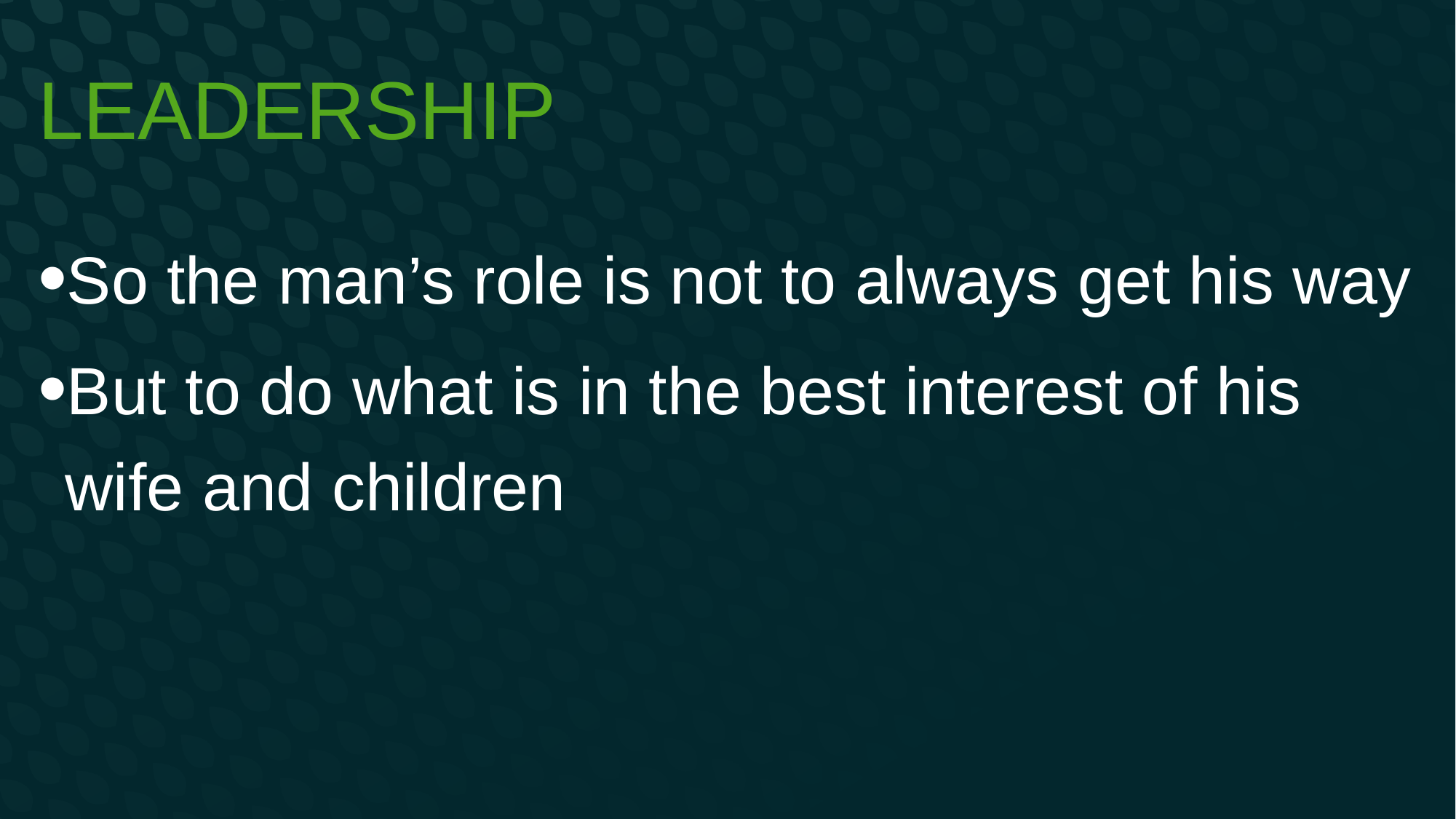

# Leadership
So the man’s role is not to always get his way
But to do what is in the best interest of his wife and children